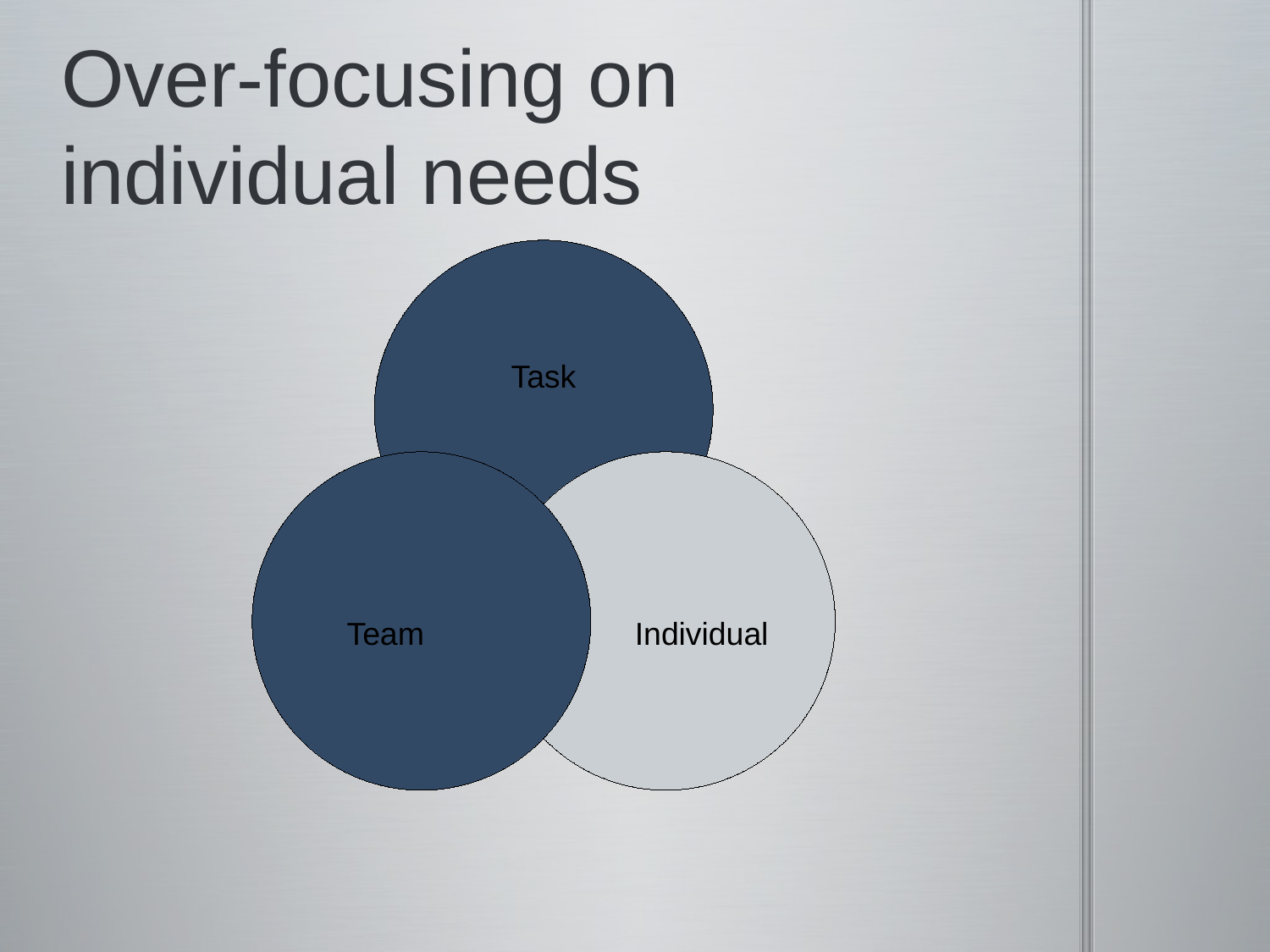

# Over-focusing on individual needs
Task
Individual
Team